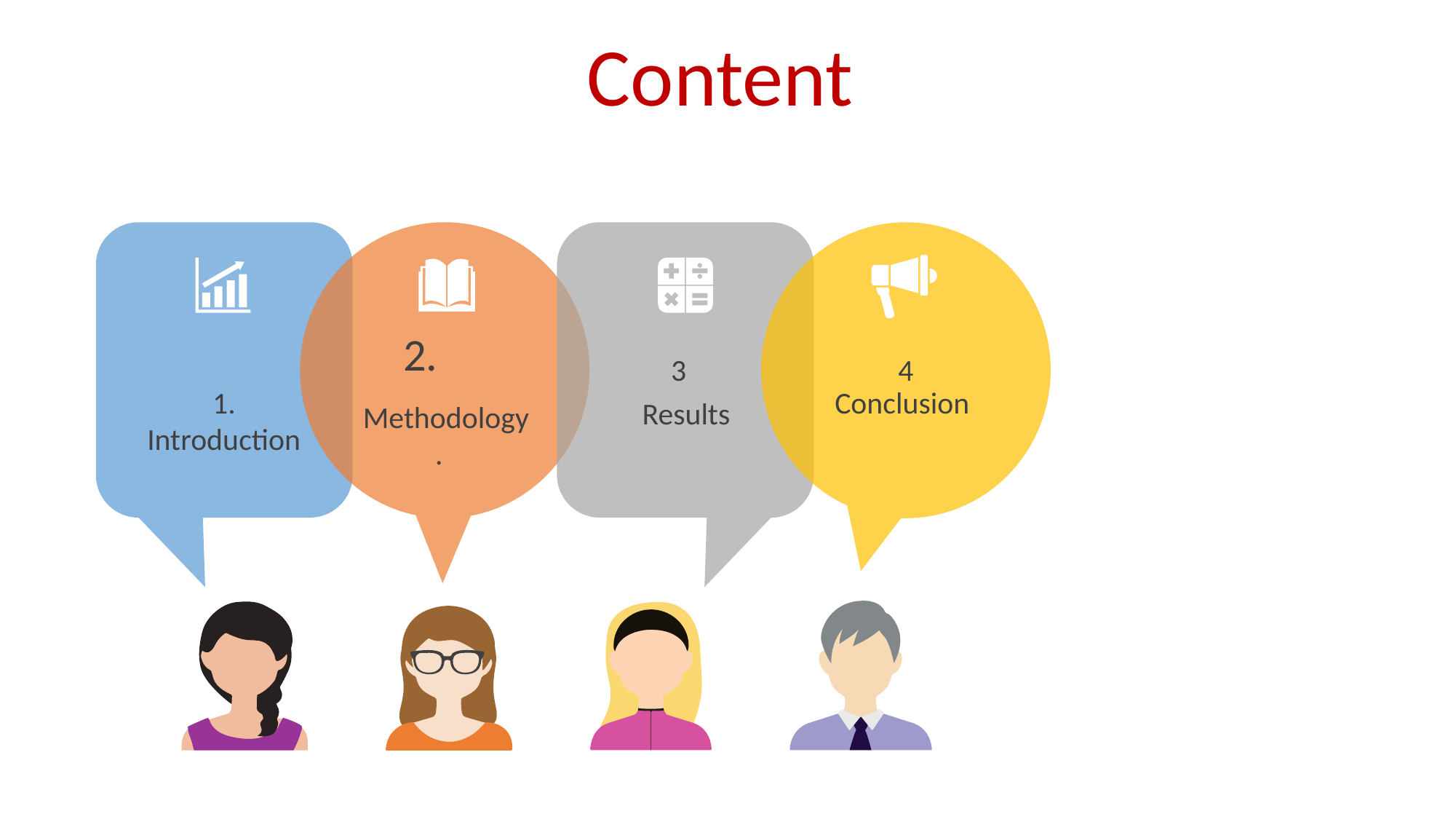

Content

2.
Methodology .
3
Results
4
Conclusion
1. Introduction